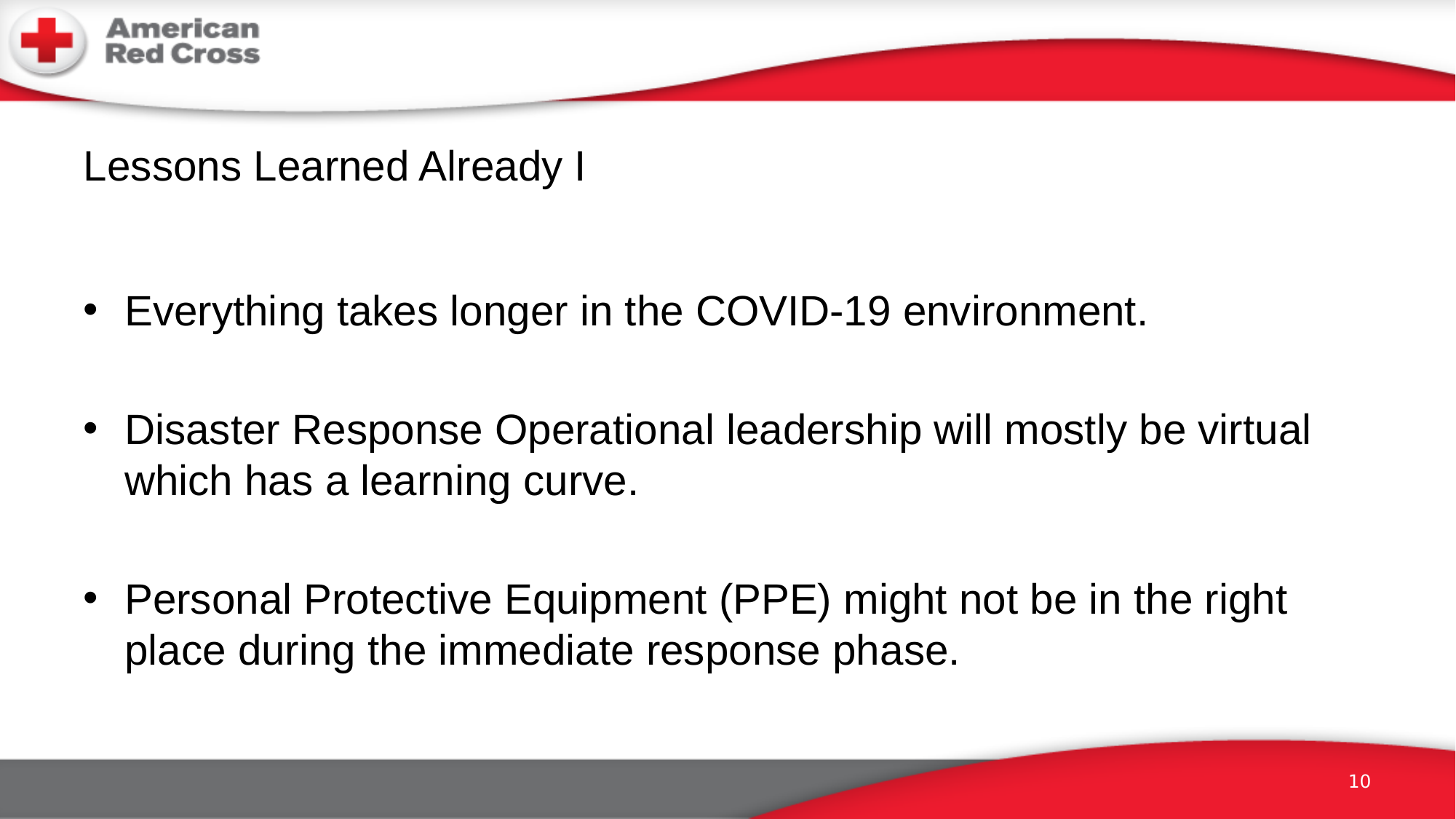

# Lessons Learned Already I

Everything takes longer in the COVID-19 environment.

Disaster Response Operational leadership will mostly be virtual which has a learning curve.

Personal Protective Equipment (PPE) might not be in the right place during the immediate response phase.

10